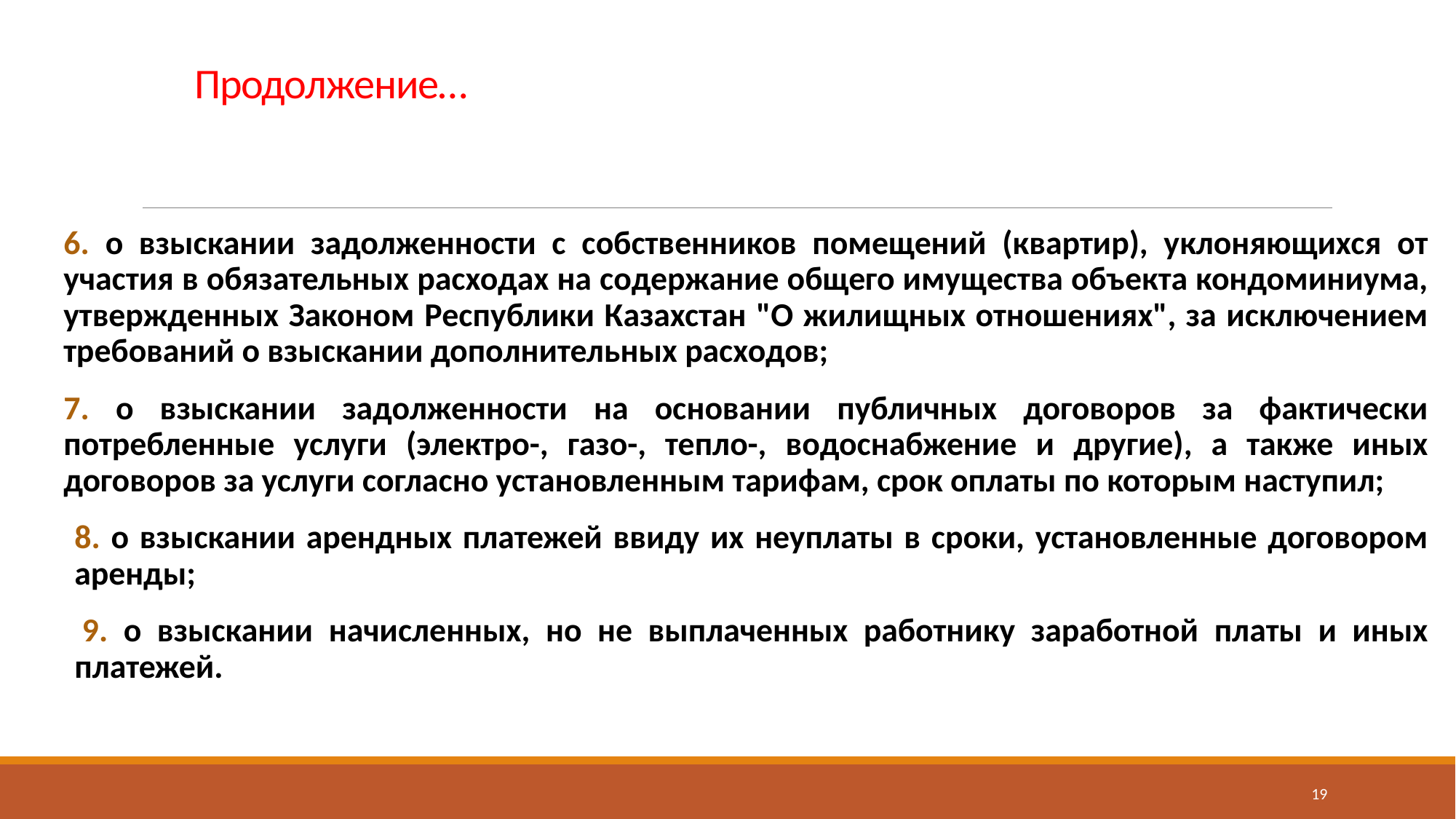

# Продолжение…
6. о взыскании задолженности с собственников помещений (квартир), уклоняющихся от участия в обязательных расходах на содержание общего имущества объекта кондоминиума, утвержденных Законом Республики Казахстан "О жилищных отношениях", за исключением требований о взыскании дополнительных расходов;
7. о взыскании задолженности на основании публичных договоров за фактически потребленные услуги (электро-, газо-, тепло-, водоснабжение и другие), а также иных договоров за услуги согласно установленным тарифам, срок оплаты по которым наступил;
8. о взыскании арендных платежей ввиду их неуплаты в сроки, установленные договором аренды;
 9. о взыскании начисленных, но не выплаченных работнику заработной платы и иных платежей.

19